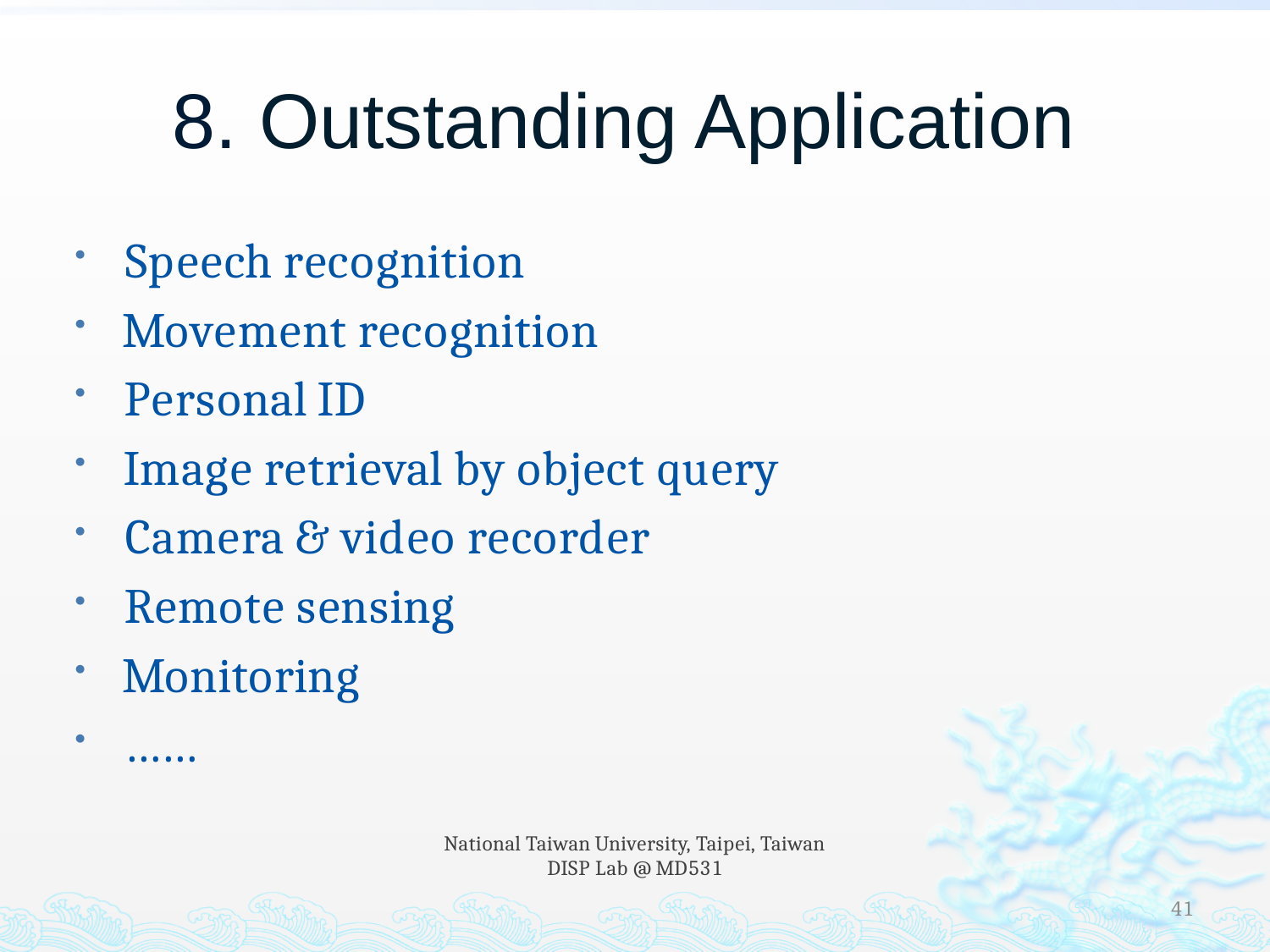

# 8. Outstanding Application
Speech recognition
Movement recognition
Personal ID
Image retrieval by object query
Camera & video recorder
Remote sensing
Monitoring
……
National Taiwan University, Taipei, Taiwan
DISP Lab @ MD531
41